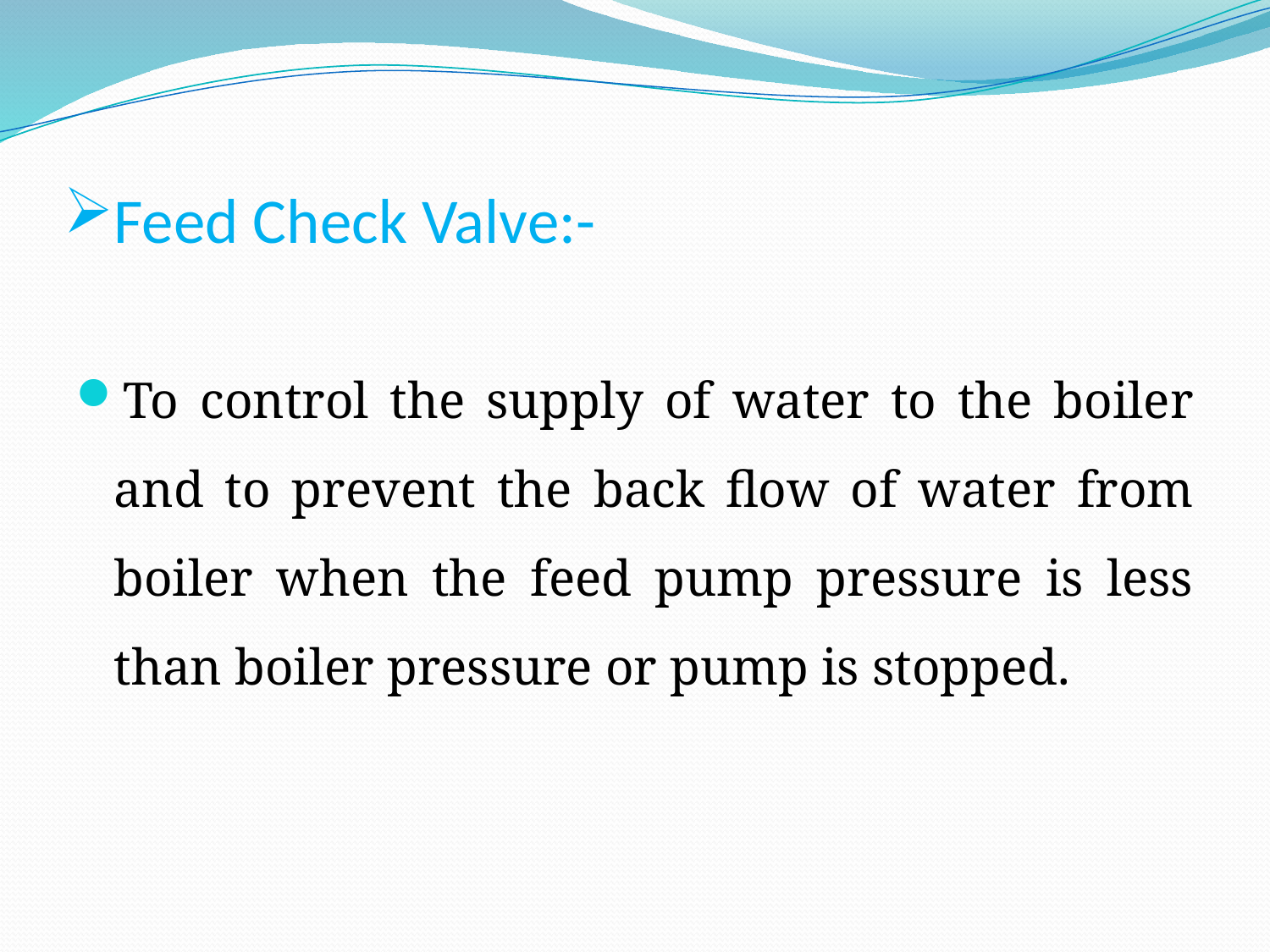

# Feed Check Valve:-

To control the supply of water to the boiler and to prevent the back flow of water from boiler when the feed pump pressure is less than boiler pressure or pump is stopped.